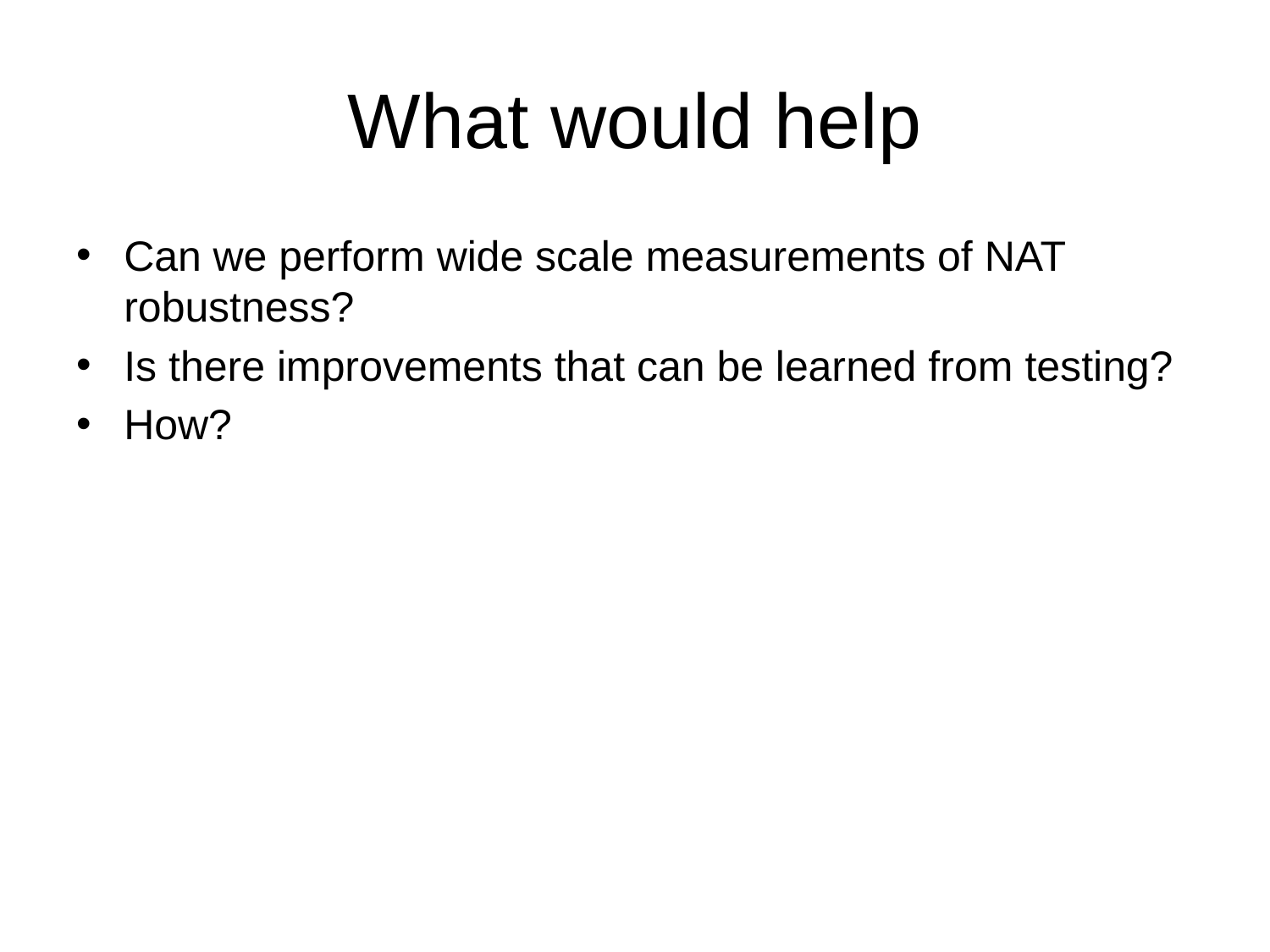

# What would help
Can we perform wide scale measurements of NAT robustness?
Is there improvements that can be learned from testing?
How?